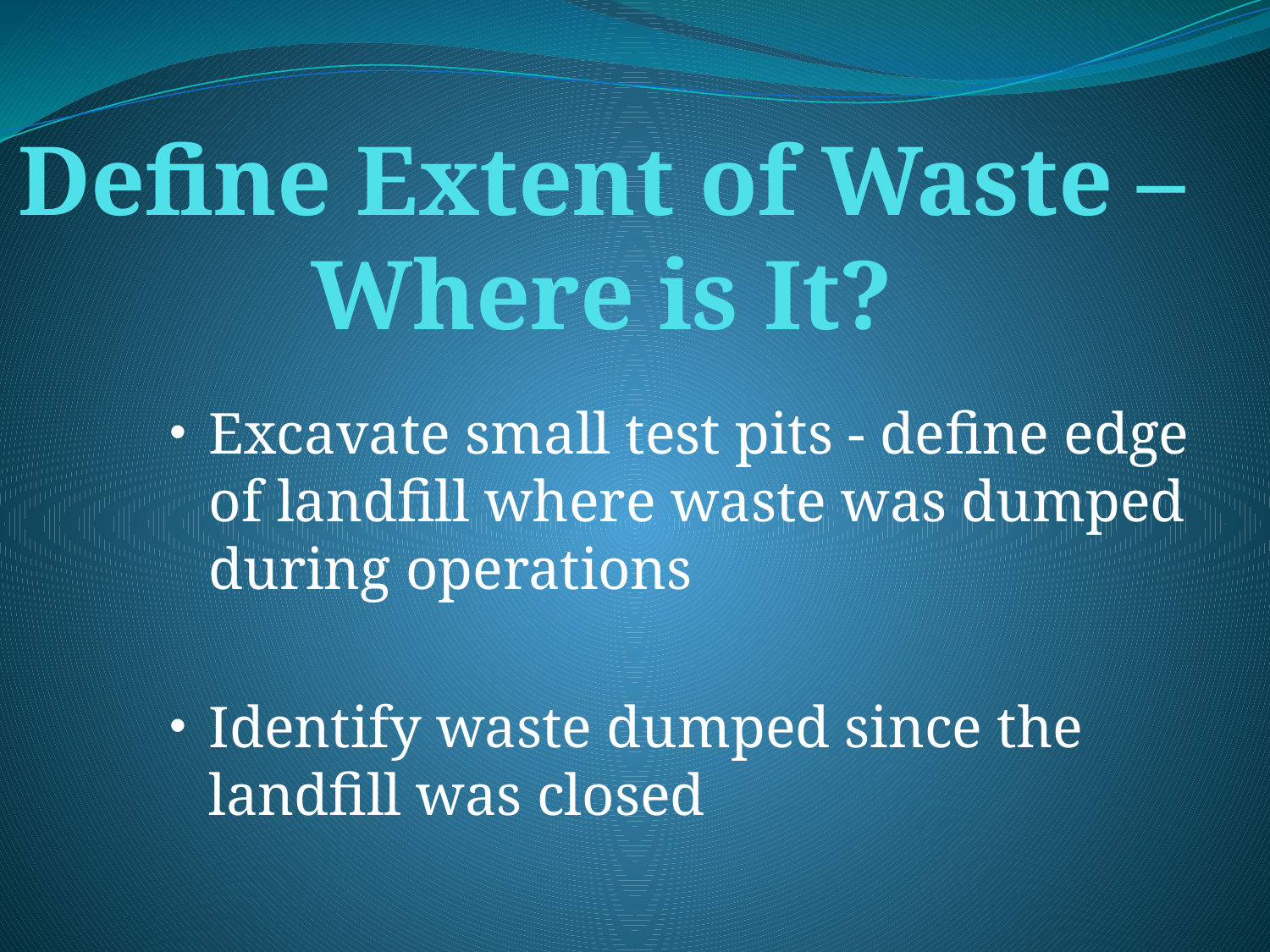

Define Extent of Waste – Where is It?
Excavate small test pits - define edge of landfill where waste was dumped during operations

Identify waste dumped since the landfill was closed